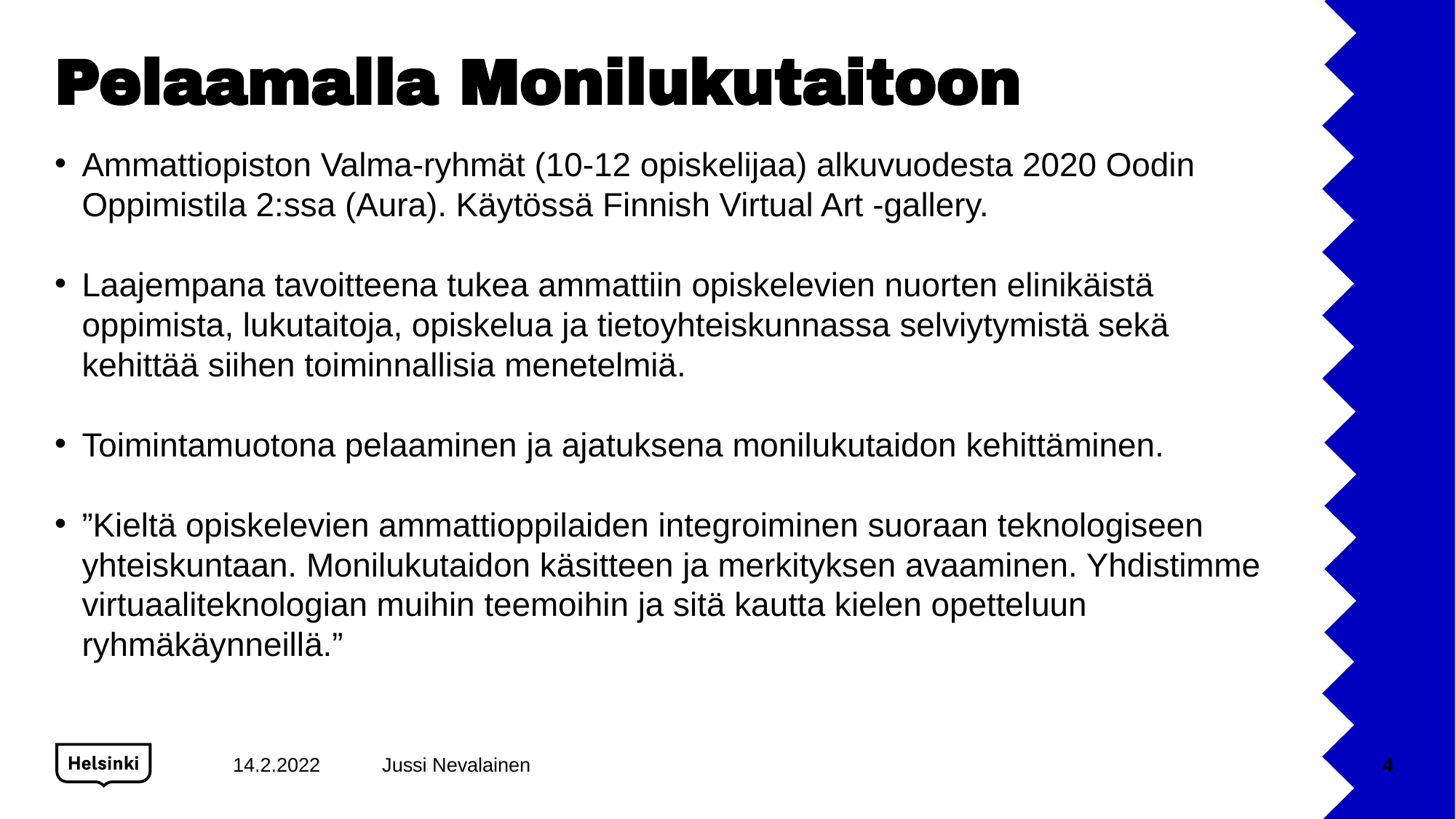

# Pelaamalla Monilukutaitoon
Ammattiopiston Valma-ryhmät (10-12 opiskelijaa) alkuvuodesta 2020 Oodin Oppimistila 2:ssa (Aura). Käytössä Finnish Virtual Art -gallery.

Laajempana tavoitteena tukea ammattiin opiskelevien nuorten elinikäistä oppimista, lukutaitoja, opiskelua ja tietoyhteiskunnassa selviytymistä sekä kehittää siihen toiminnallisia menetelmiä.

Toimintamuotona pelaaminen ja ajatuksena monilukutaidon kehittäminen.

”Kieltä opiskelevien ammattioppilaiden integroiminen suoraan teknologiseen yhteiskuntaan. Monilukutaidon käsitteen ja merkityksen avaaminen. Yhdistimme virtuaaliteknologian muihin teemoihin ja sitä kautta kielen opetteluun ryhmäkäynneillä.”

14.2.2022
Jussi Nevalainen
4